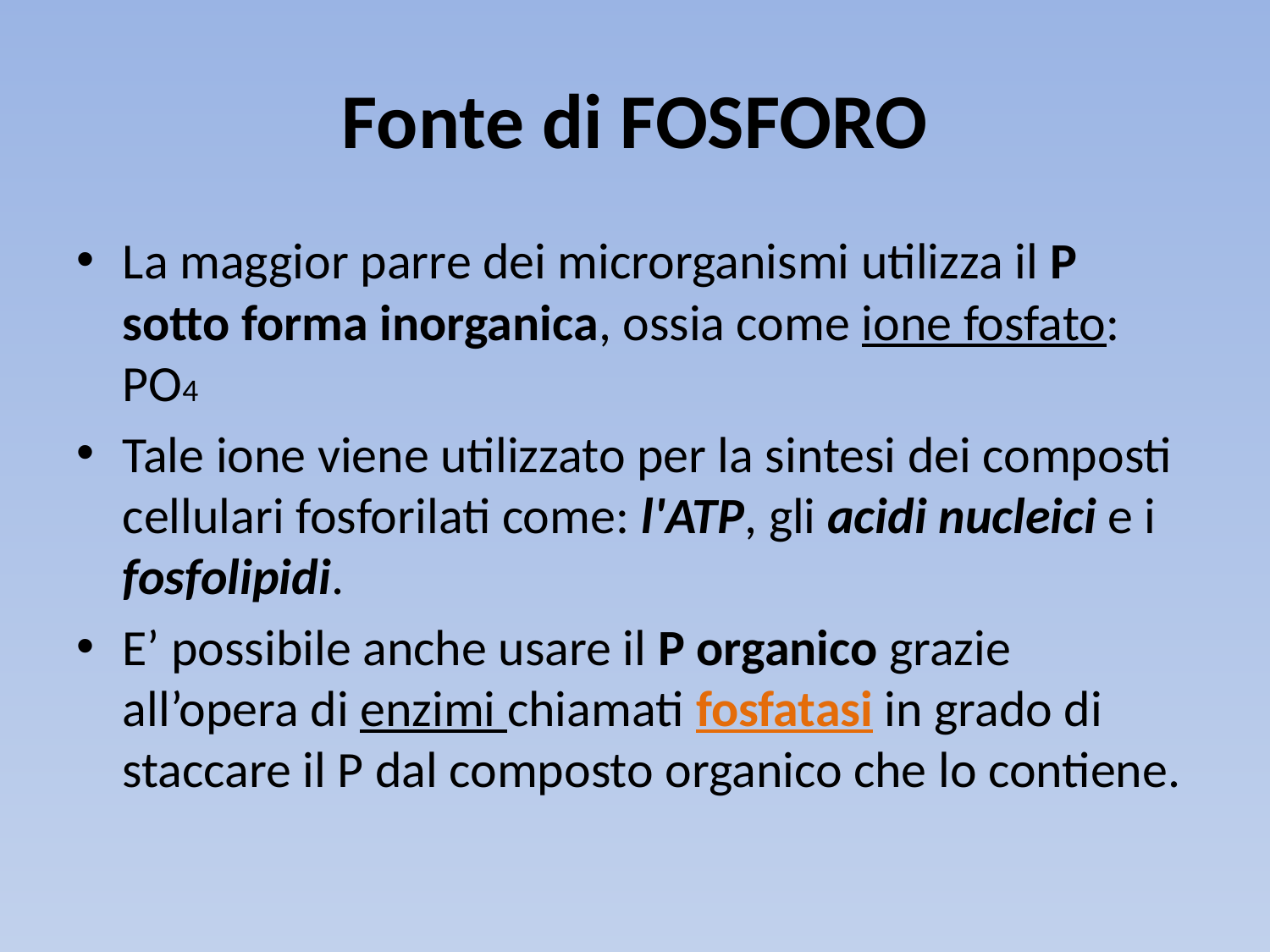

# Fonte di FOSFORO
La maggior parre dei microrganismi utilizza il P sotto forma inorganica, ossia come ione fosfato: PO4
Tale ione viene utilizzato per la sintesi dei composti cellulari fosforilati come: l'ATP, gli acidi nucleici e i fosfolipidi.
E’ possibile anche usare il P organico grazie all’opera di enzimi chiamati fosfatasi in grado di staccare il P dal composto organico che lo contiene.